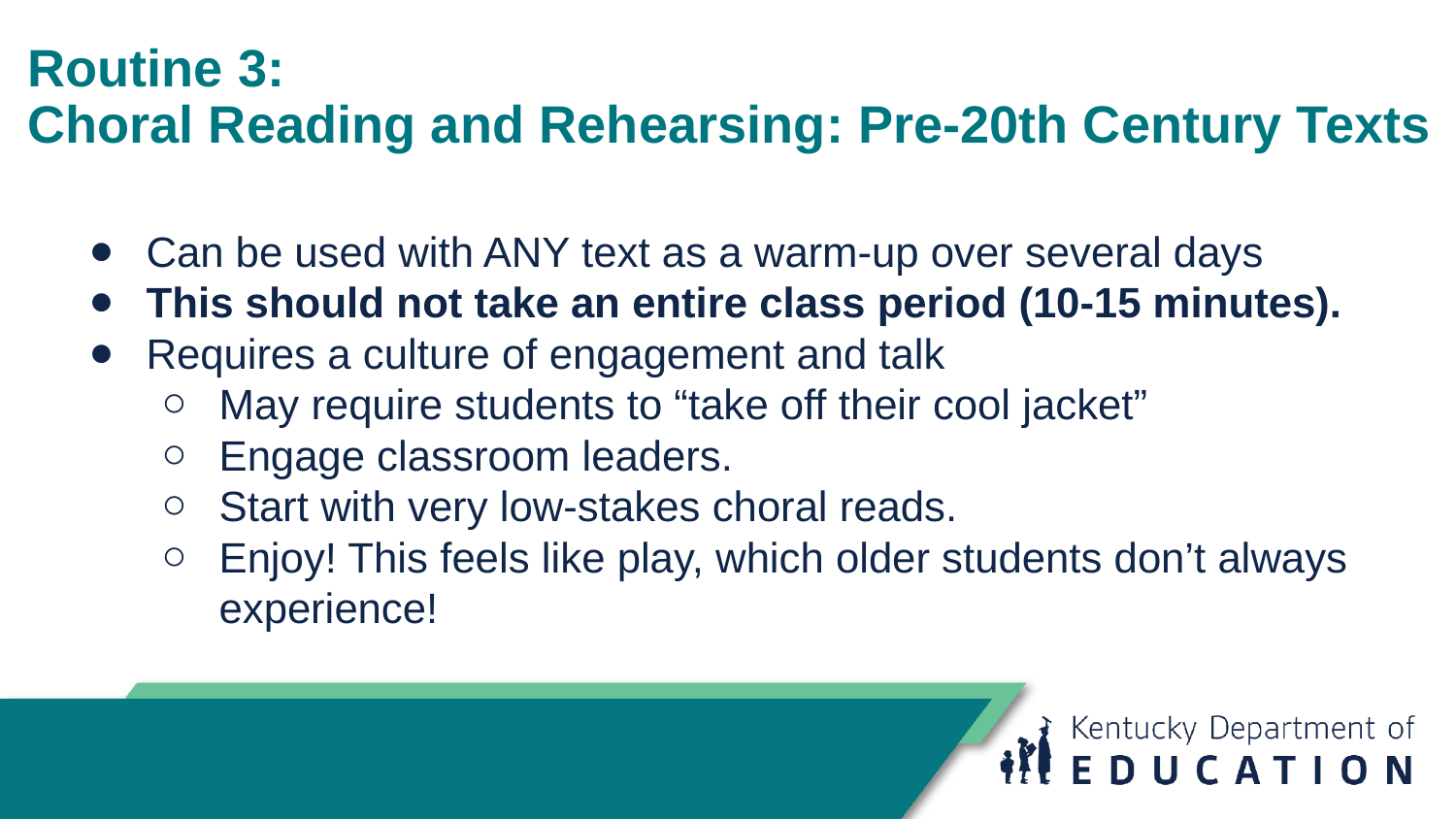

# Routine 3:
Choral Reading and Rehearsing: Pre-20th Century Texts
Can be used with ANY text as a warm-up over several days
This should not take an entire class period (10-15 minutes).
Requires a culture of engagement and talk
May require students to “take off their cool jacket”
Engage classroom leaders.
Start with very low-stakes choral reads.
Enjoy! This feels like play, which older students don’t always experience!